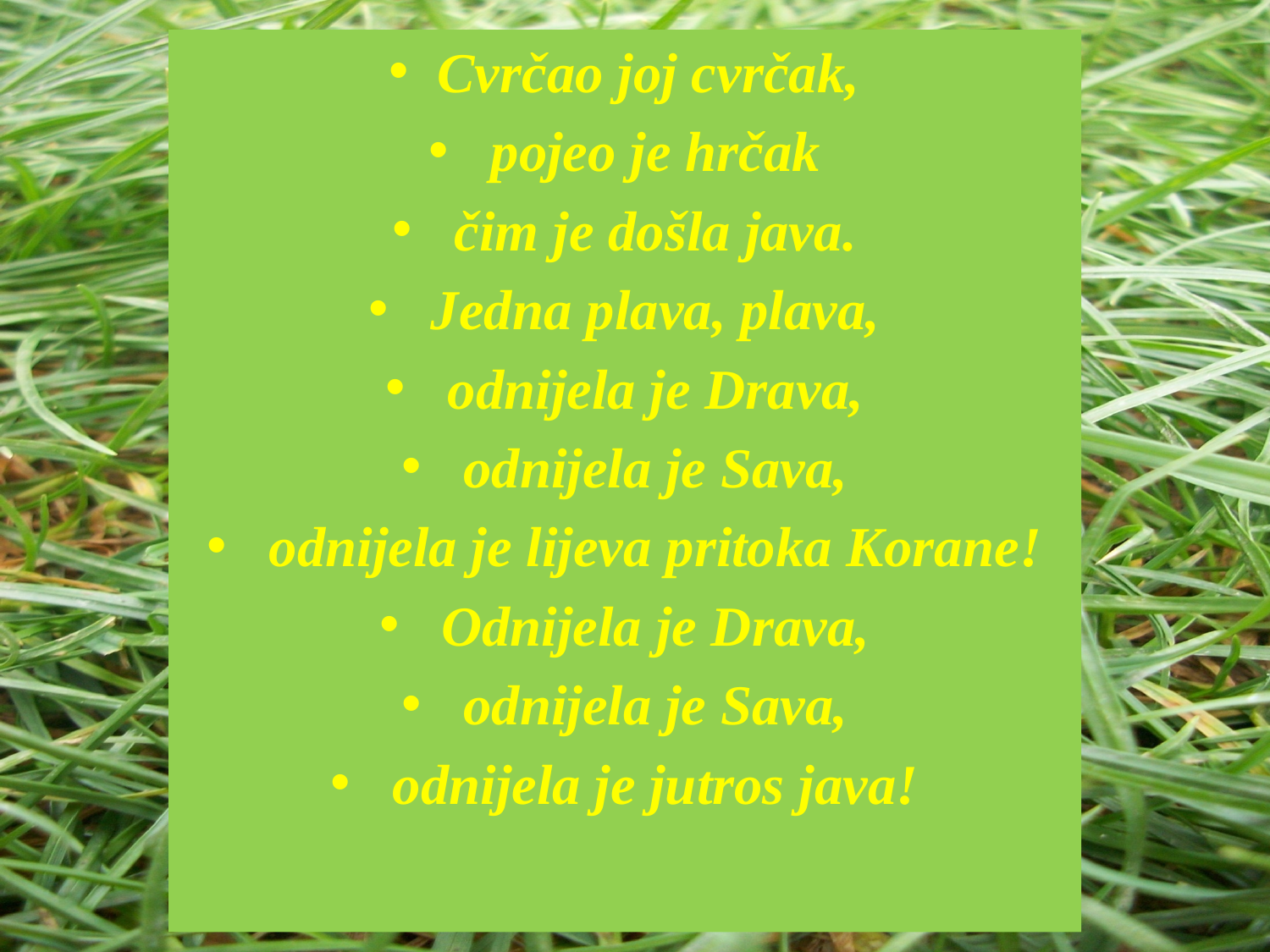

Cvrčao joj cvrčak,
 pojeo je hrčak
 čim je došla java.
 Jedna plava, plava,
 odnijela je Drava,
 odnijela je Sava,
 odnijela je lijeva pritoka Korane!
 Odnijela je Drava,
 odnijela je Sava,
 odnijela je jutros java!